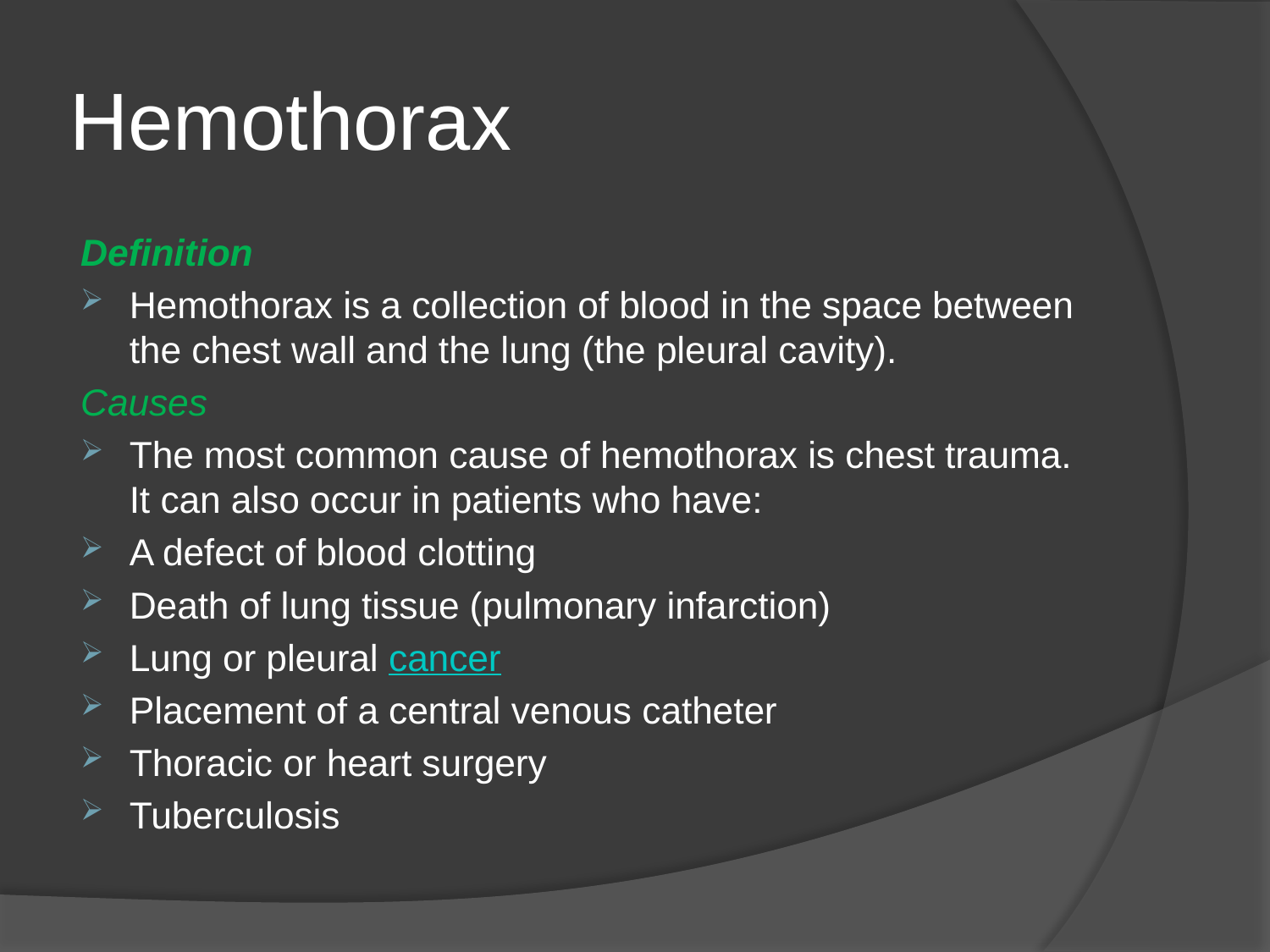

# Hemothorax
Definition
Hemothorax is a collection of blood in the space between the chest wall and the lung (the pleural cavity).
Causes
The most common cause of hemothorax is chest trauma. It can also occur in patients who have:
A defect of blood clotting
Death of lung tissue (pulmonary infarction)
Lung or pleural cancer
Placement of a central venous catheter
Thoracic or heart surgery
Tuberculosis